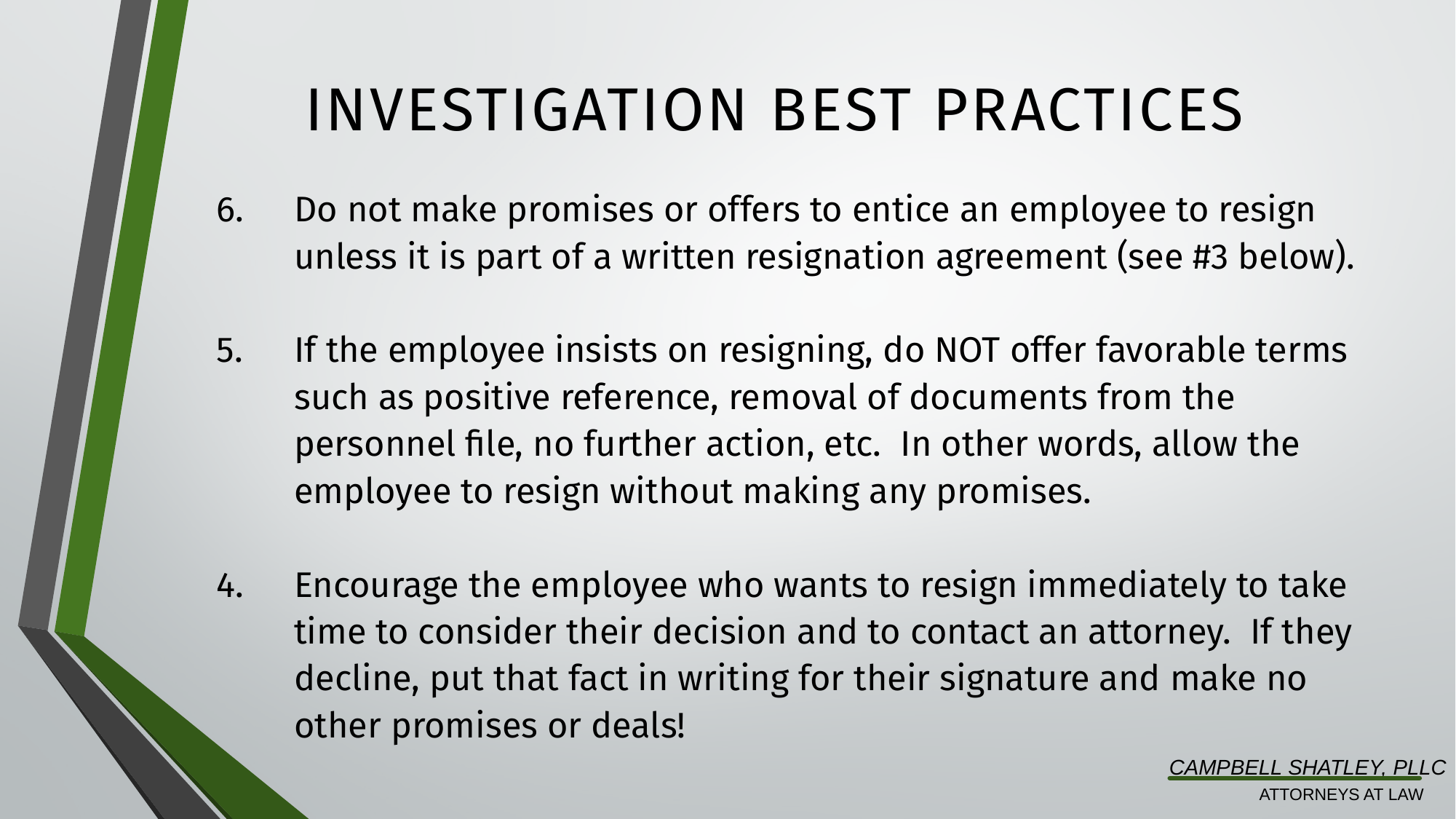

# Investigation Best Practices
Do not make promises or offers to entice an employee to resign unless it is part of a written resignation agreement (see #3 below).

5. 	If the employee insists on resigning, do NOT offer favorable terms such as positive reference, removal of documents from the personnel file, no further action, etc.  In other words, allow the employee to resign without making any promises.

4. 	Encourage the employee who wants to resign immediately to take time to consider their decision and to contact an attorney.  If they decline, put that fact in writing for their signature and make no other promises or deals!